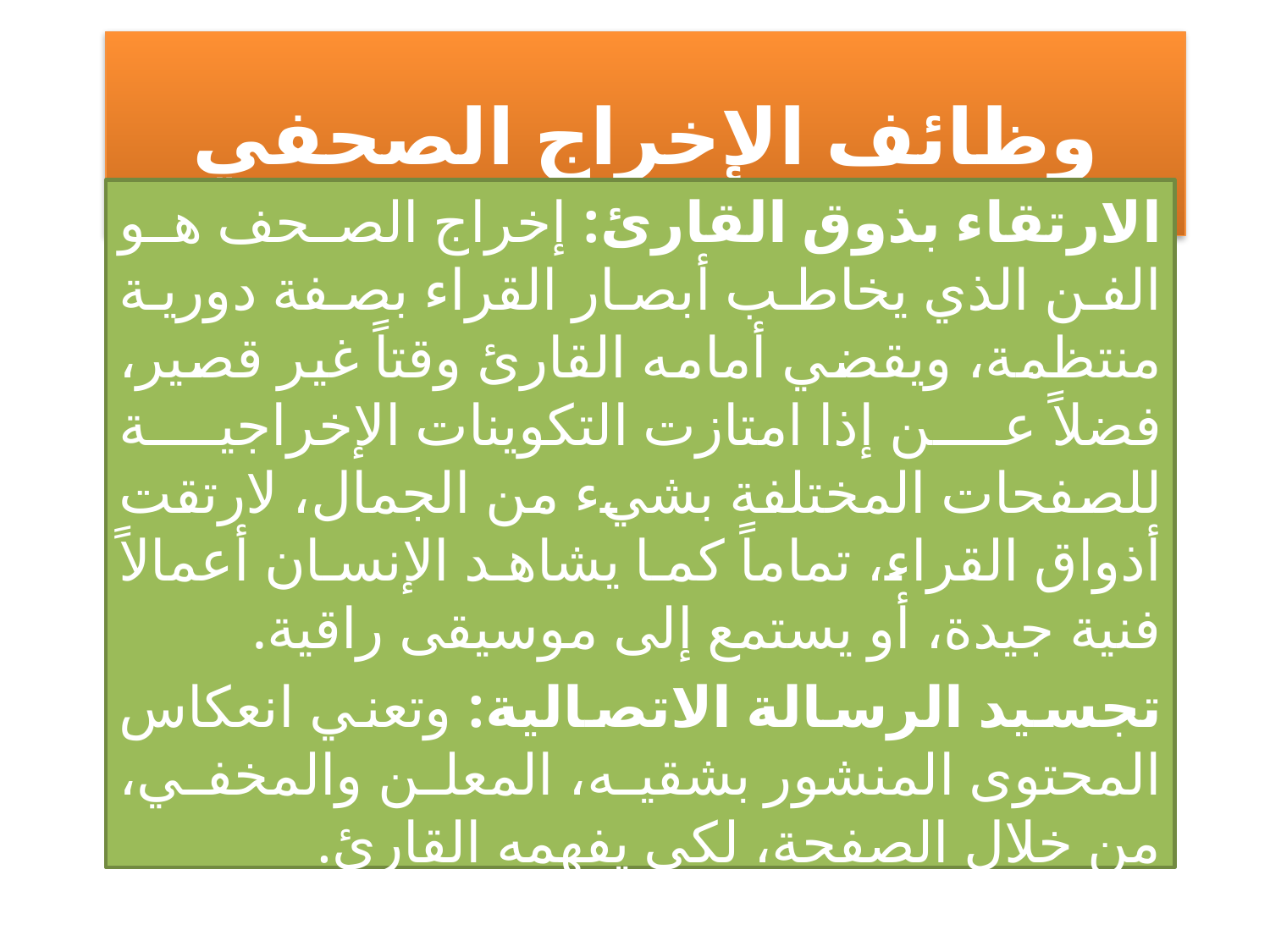

# وظائف الإخراج الصحفي
الارتقاء بذوق القارئ: إخراج الصحف هو الفن الذي يخاطب أبصار القراء بصفة دورية منتظمة، ويقضي أمامه القارئ وقتاً غير قصير، فضلاً عن إذا امتازت التكوينات الإخراجية للصفحات المختلفة بشيء من الجمال، لارتقت أذواق القراء، تماماً كما يشاهد الإنسان أعمالاً فنية جيدة، أو يستمع إلى موسيقى راقية.
تجسيد الرسالة الاتصالية: وتعني انعكاس المحتوى المنشور بشقيه، المعلن والمخفي، من خلال الصفحة، لكي يفهمه القارئ.